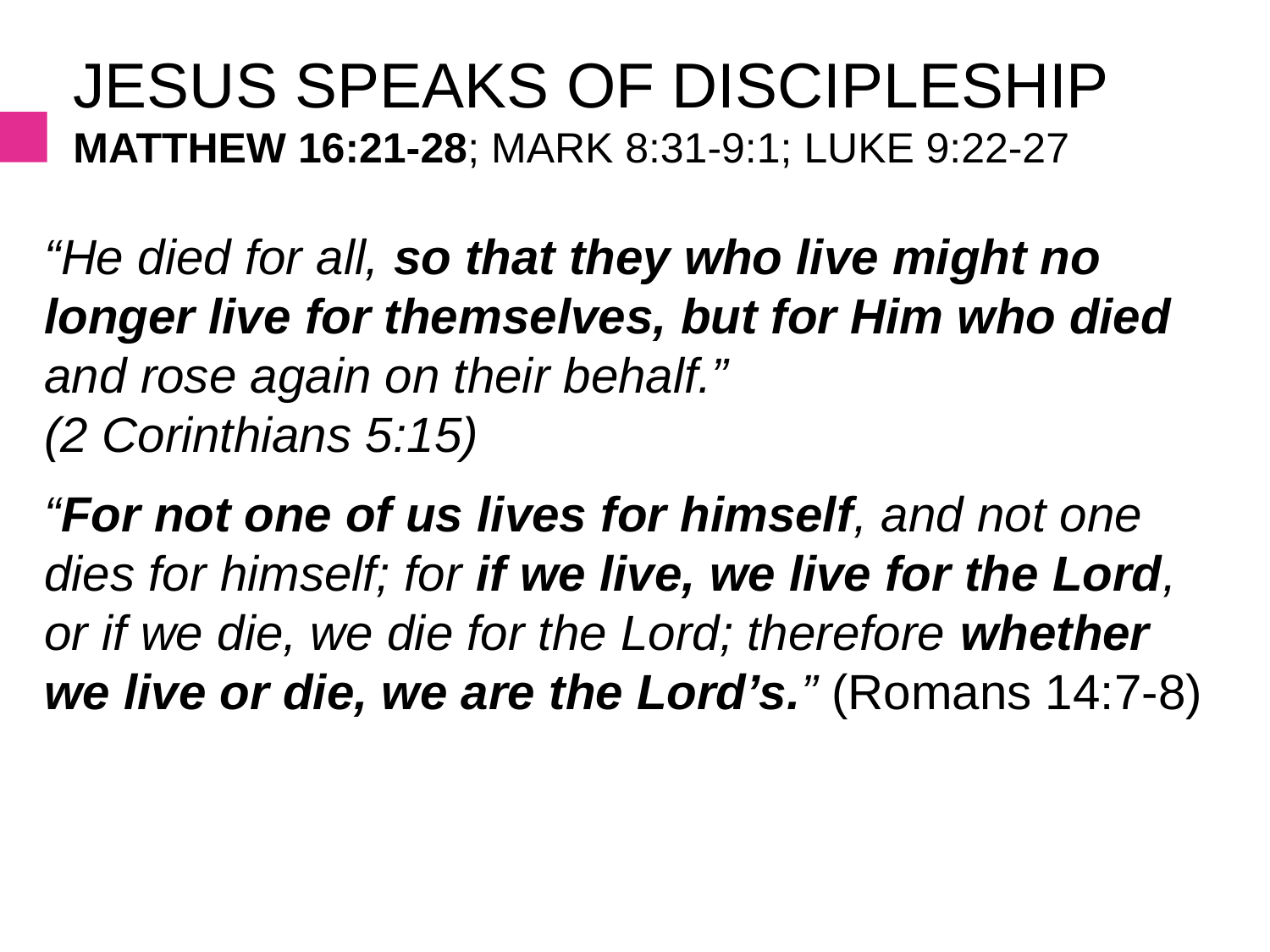

# Jesus speaks of discipleship Matthew 16:21-28; Mark 8:31-9:1; Luke 9:22-27
“He died for all, so that they who live might no longer live for themselves, but for Him who died and rose again on their behalf.”
(2 Corinthians 5:15)
“For not one of us lives for himself, and not one dies for himself; for if we live, we live for the Lord, or if we die, we die for the Lord; therefore whether we live or die, we are the Lord’s.” (Romans 14:7-8)